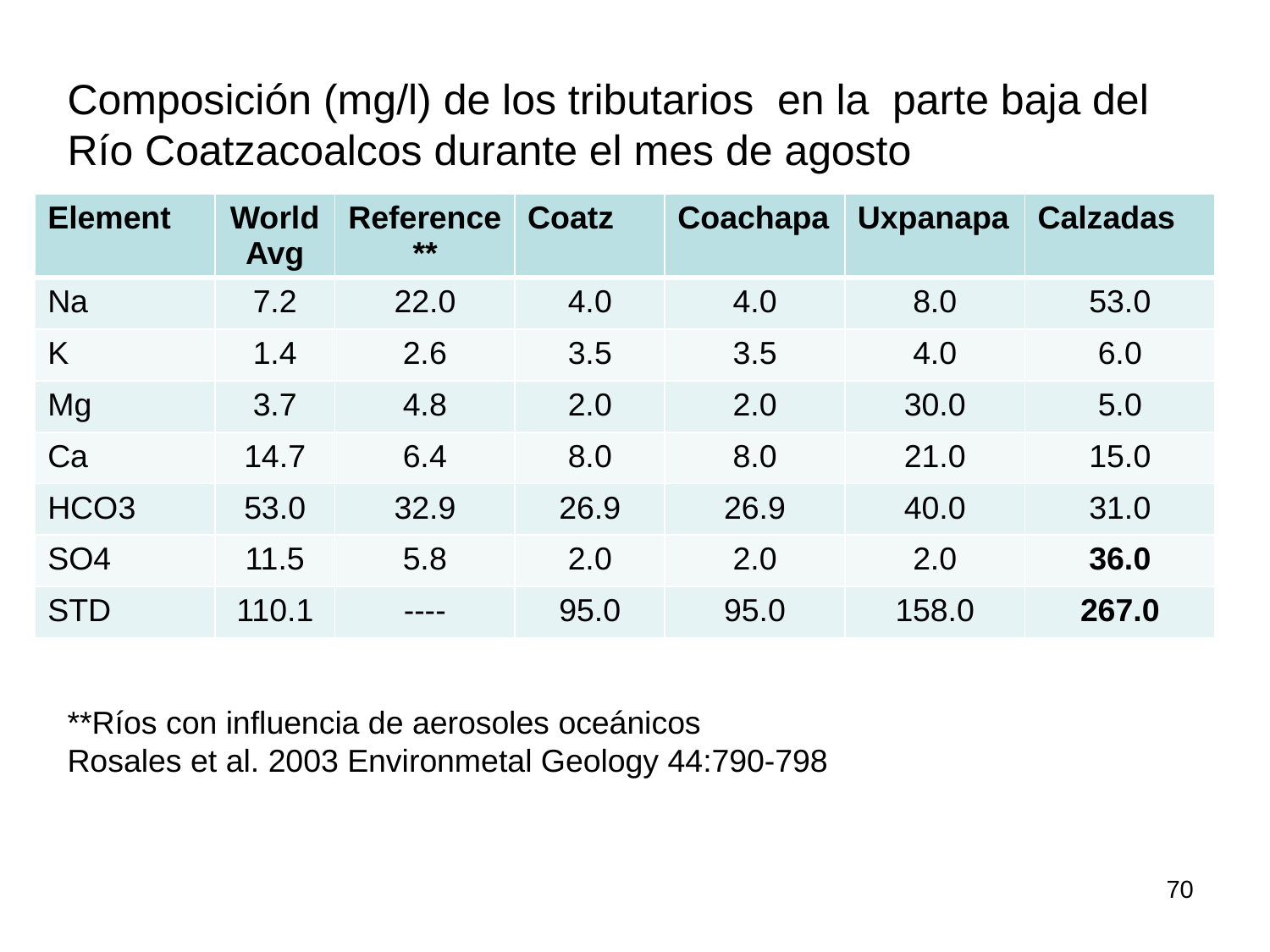

Composición (mg/l) de los tributarios  en la  parte baja del Río Coatzacoalcos durante el mes de agosto
| Element | World Avg | Reference\*\* | Coatz | Coachapa | Uxpanapa | Calzadas |
| --- | --- | --- | --- | --- | --- | --- |
| Na | 7.2 | 22.0 | 4.0 | 4.0 | 8.0 | 53.0 |
| K | 1.4 | 2.6 | 3.5 | 3.5 | 4.0 | 6.0 |
| Mg | 3.7 | 4.8 | 2.0 | 2.0 | 30.0 | 5.0 |
| Ca | 14.7 | 6.4 | 8.0 | 8.0 | 21.0 | 15.0 |
| HCO3 | 53.0 | 32.9 | 26.9 | 26.9 | 40.0 | 31.0 |
| SO4 | 11.5 | 5.8 | 2.0 | 2.0 | 2.0 | 36.0 |
| STD | 110.1 | ---- | 95.0 | 95.0 | 158.0 | 267.0 |
**Ríos con influencia de aerosoles oceánicos
Rosales et al. 2003 Environmetal Geology 44:790-798
70